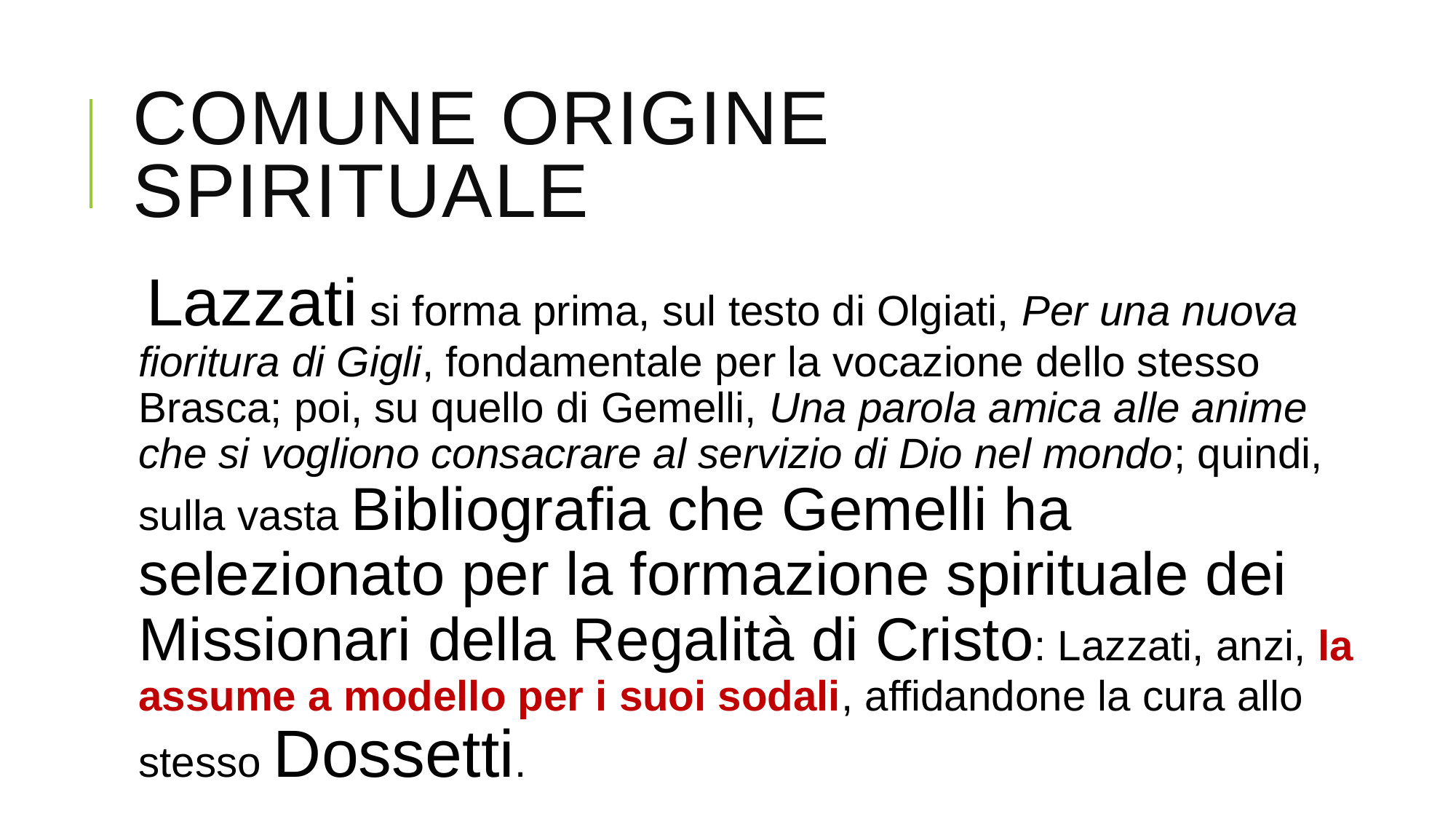

# Comune origine spirituale
Lazzati si forma prima, sul testo di Olgiati, Per una nuova fioritura di Gigli, fondamentale per la vocazione dello stesso Brasca; poi, su quello di Gemelli, Una parola amica alle anime che si vogliono consacrare al servizio di Dio nel mondo; quindi, sulla vasta Bibliografia che Gemelli ha selezionato per la formazione spirituale dei Missionari della Regalità di Cristo: Lazzati, anzi, la assume a modello per i suoi sodali, affidandone la cura allo stesso Dossetti.